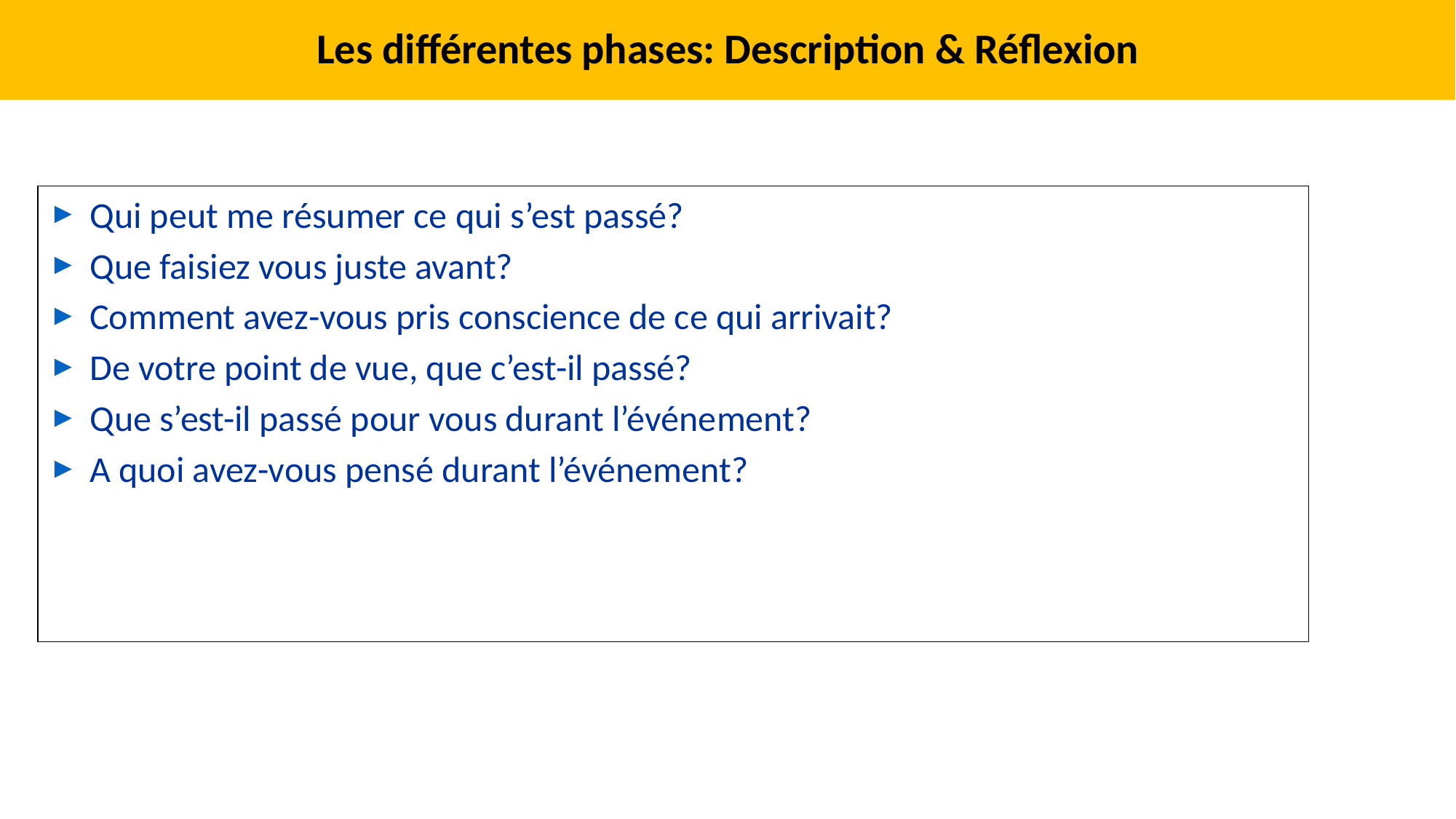

Les différentes phases: Description & Réflexion
Qui peut me résumer ce qui s’est passé?
Que faisiez vous juste avant?
Comment avez-vous pris conscience de ce qui arrivait?
De votre point de vue, que c’est-il passé?
Que s’est-il passé pour vous durant l’événement?
A quoi avez-vous pensé durant l’événement?